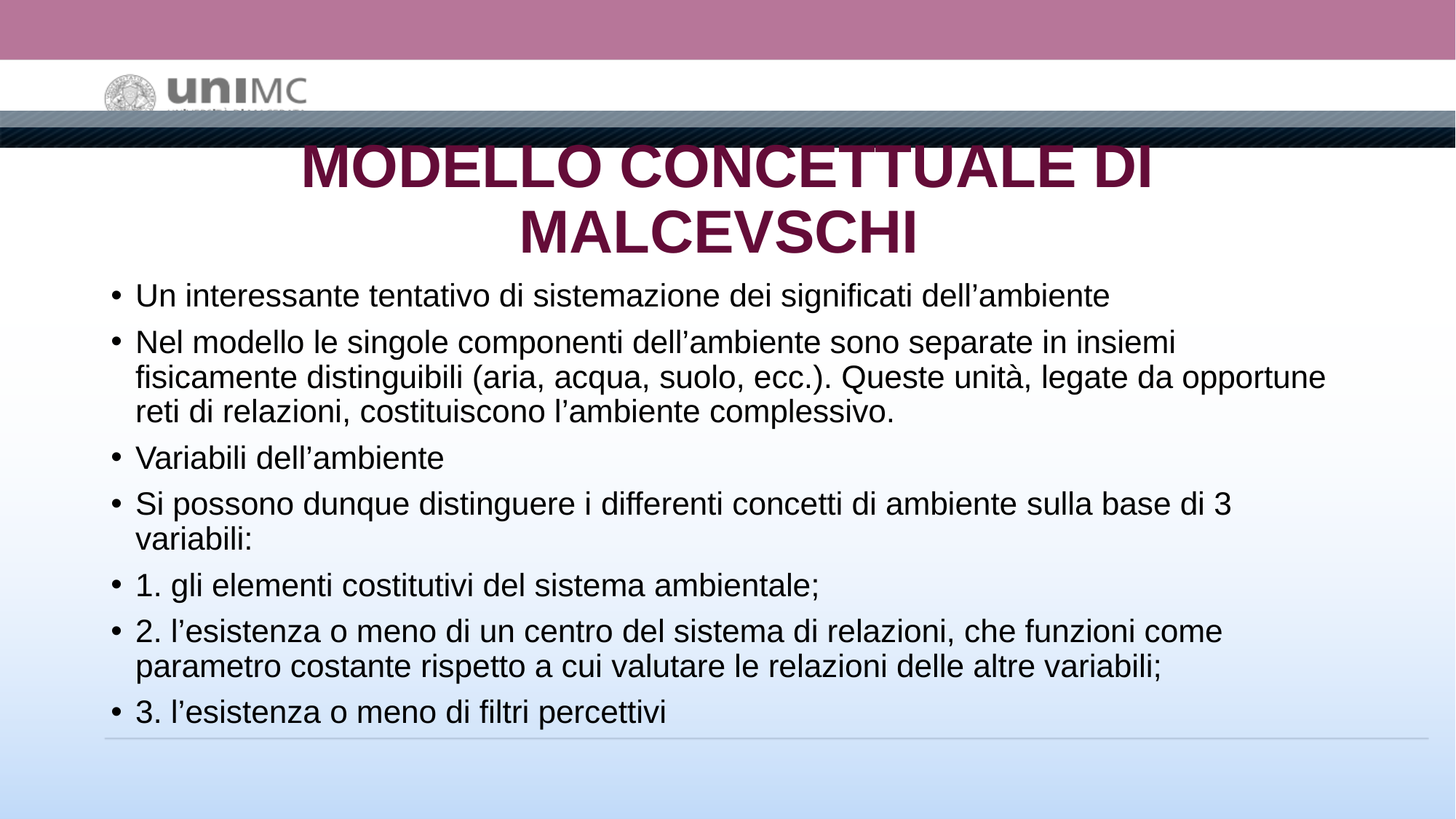

# MODELLO CONCETTUALE DI MALCEVSCHI
Un interessante tentativo di sistemazione dei significati dell’ambiente
Nel modello le singole componenti dell’ambiente sono separate in insiemi fisicamente distinguibili (aria, acqua, suolo, ecc.). Queste unità, legate da opportune reti di relazioni, costituiscono l’ambiente complessivo.
Variabili dell’ambiente
Si possono dunque distinguere i differenti concetti di ambiente sulla base di 3 variabili:
1. gli elementi costitutivi del sistema ambientale;
2. l’esistenza o meno di un centro del sistema di relazioni, che funzioni come parametro costante rispetto a cui valutare le relazioni delle altre variabili;
3. l’esistenza o meno di filtri percettivi